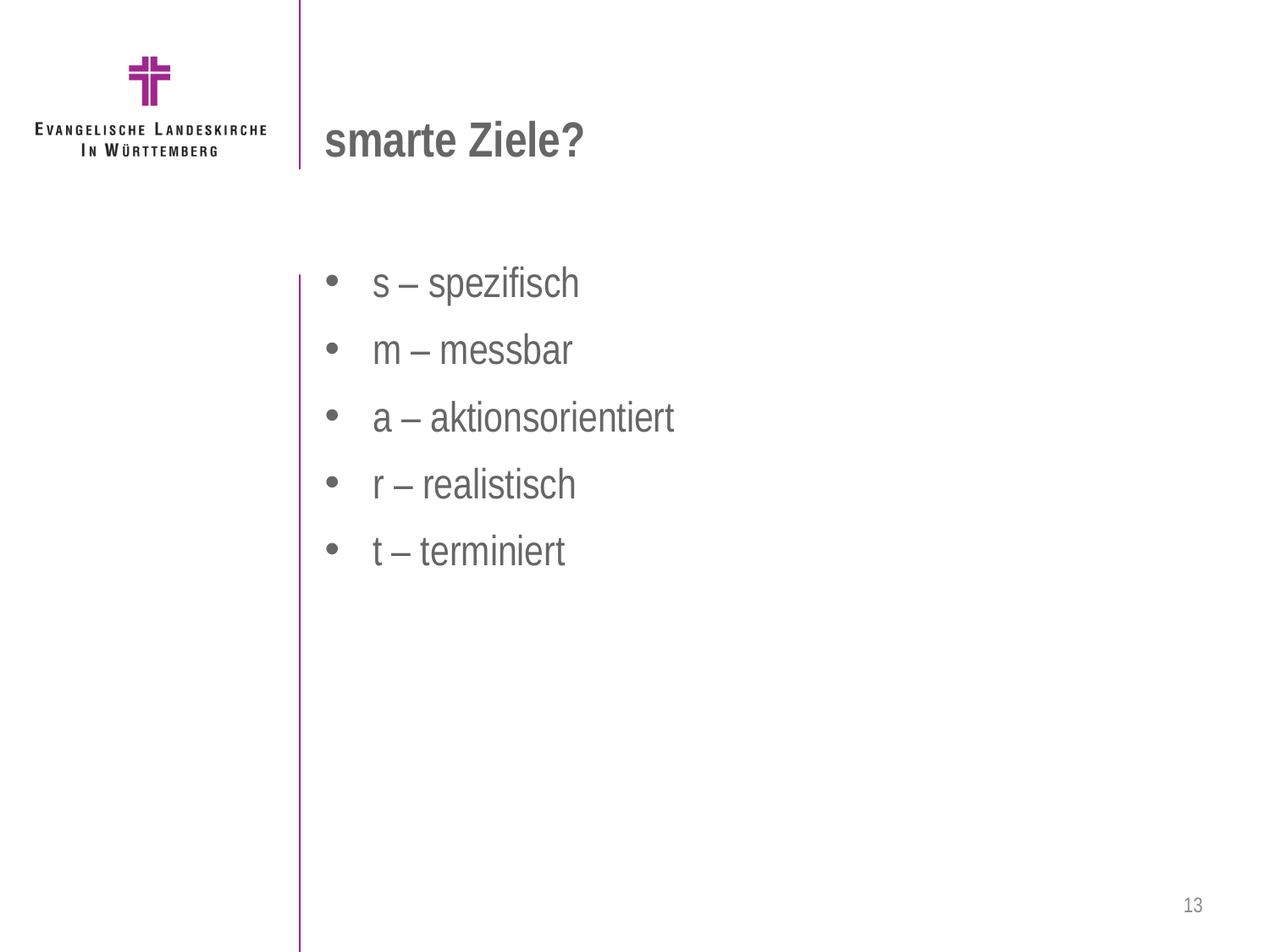

# smarte Ziele?
s – spezifisch
m – messbar
a – aktionsorientiert
r – realistisch
t – terminiert

13